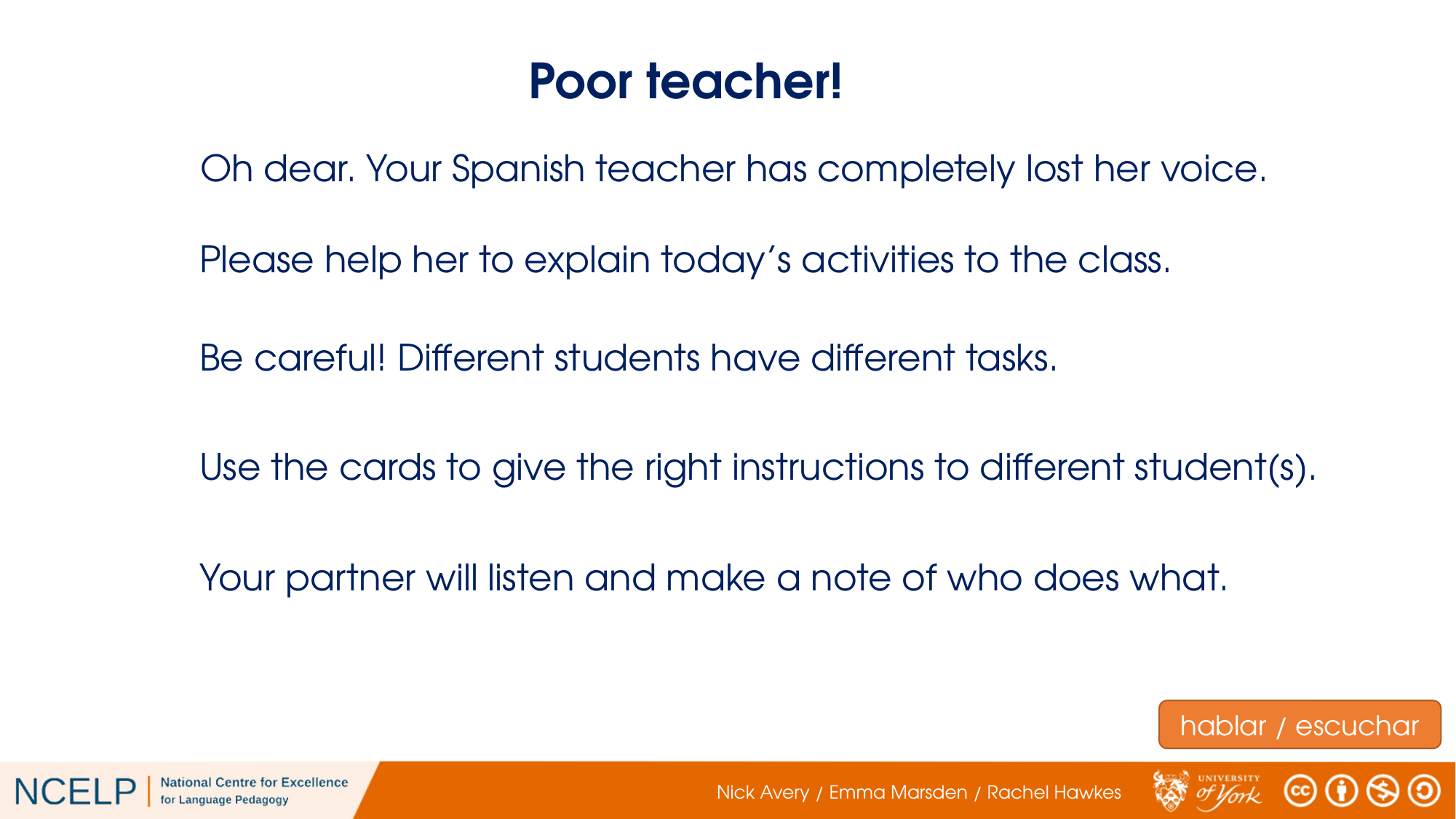

Poor teacher!
Oh dear. Your Spanish teacher has completely lost her voice.
Please help her to explain today’s activities to the class.
#
Be careful! Different students have different tasks.
Use the cards to give the right instructions to different student(s).
Your partner will listen and make a note of who does what.
hablar / escuchar
Nick Avery / Emma Marsden / Rachel Hawkes